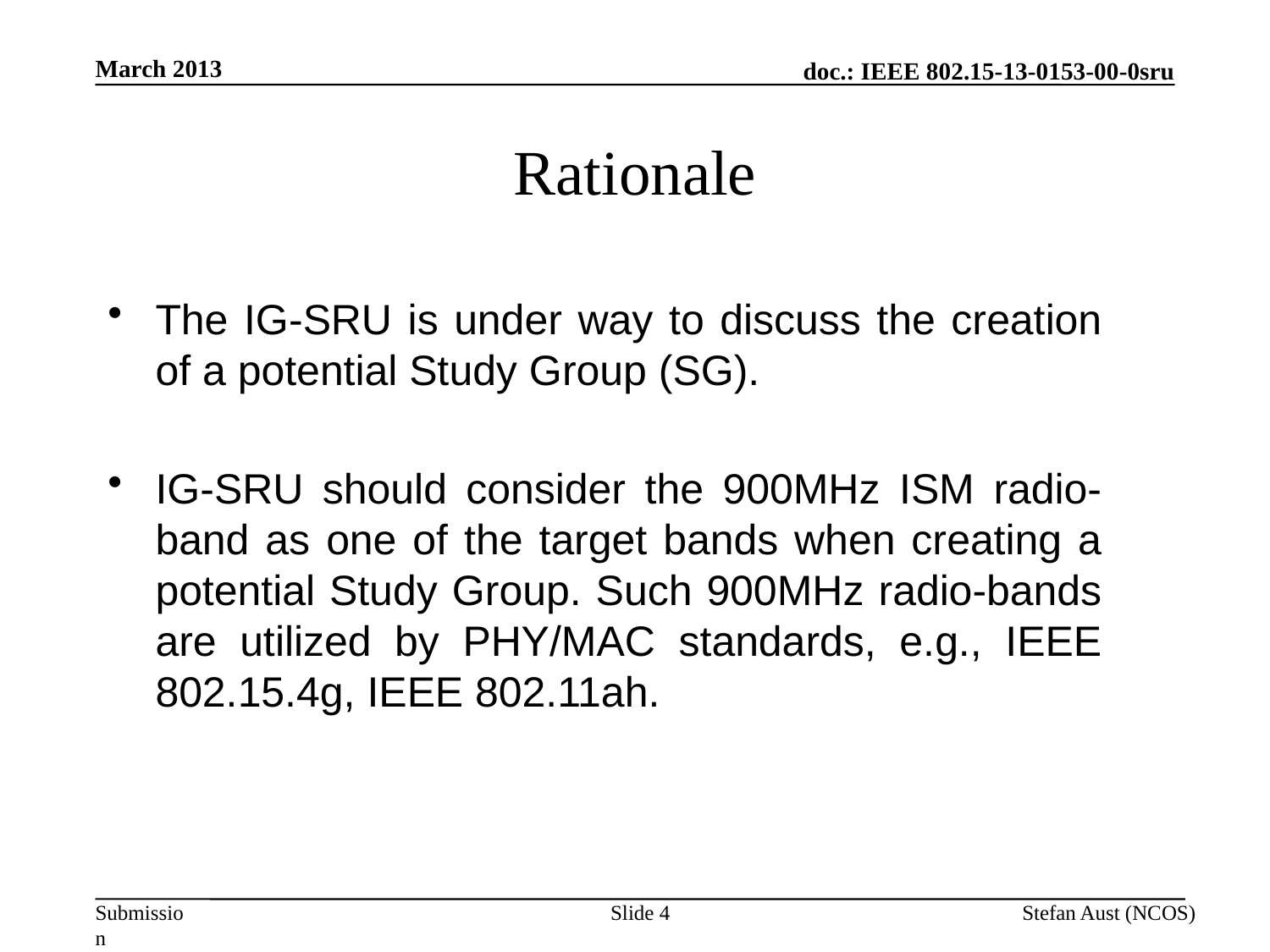

March 2013
# Rationale
The IG-SRU is under way to discuss the creation of a potential Study Group (SG).

IG-SRU should consider the 900MHz ISM radio-band as one of the target bands when creating a potential Study Group. Such 900MHz radio-bands are utilized by PHY/MAC standards, e.g., IEEE 802.15.4g, IEEE 802.11ah.
Slide 4
Stefan Aust (NCOS)